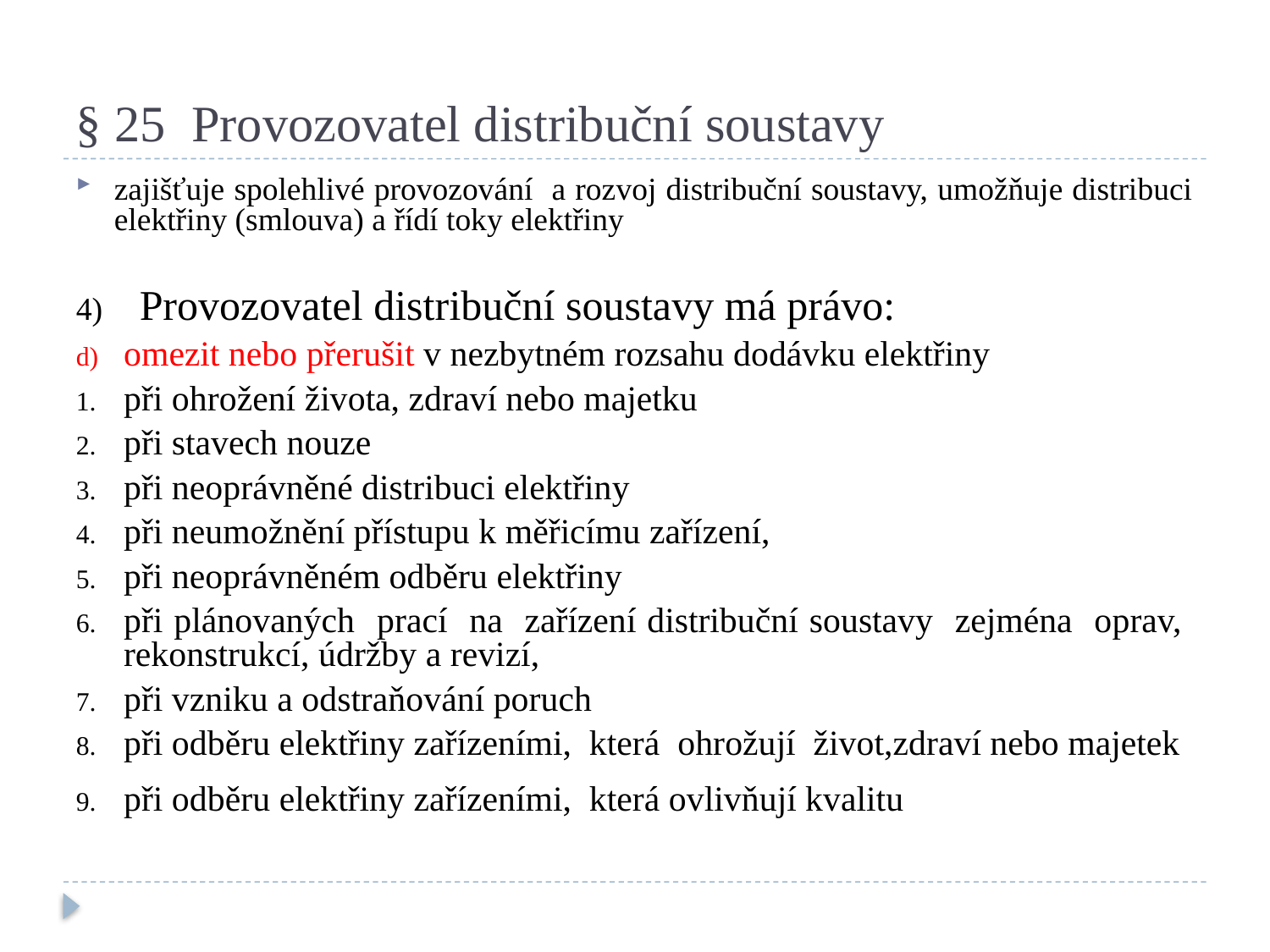

# § 25  Provozovatel distribuční soustavy
zajišťuje spolehlivé provozování  a rozvoj distribuční soustavy, umožňuje distribuci elektřiny (smlouva) a řídí toky elektřiny

Provozovatel distribuční soustavy má právo:
omezit nebo přerušit v nezbytném rozsahu dodávku elektřiny
při ohrožení života, zdraví nebo majetku
při stavech nouze
při neoprávněné distribuci elektřiny
při neumožnění přístupu k měřicímu zařízení,
při neoprávněném odběru elektřiny
při plánovaných  prací  na  zařízení distribuční soustavy  zejména  oprav,  rekonstrukcí, údržby a revizí,
při vzniku a odstraňování poruch
při odběru elektřiny zařízeními,  která  ohrožují  život,zdraví nebo majetek
při odběru elektřiny zařízeními,  která ovlivňují kvalitu